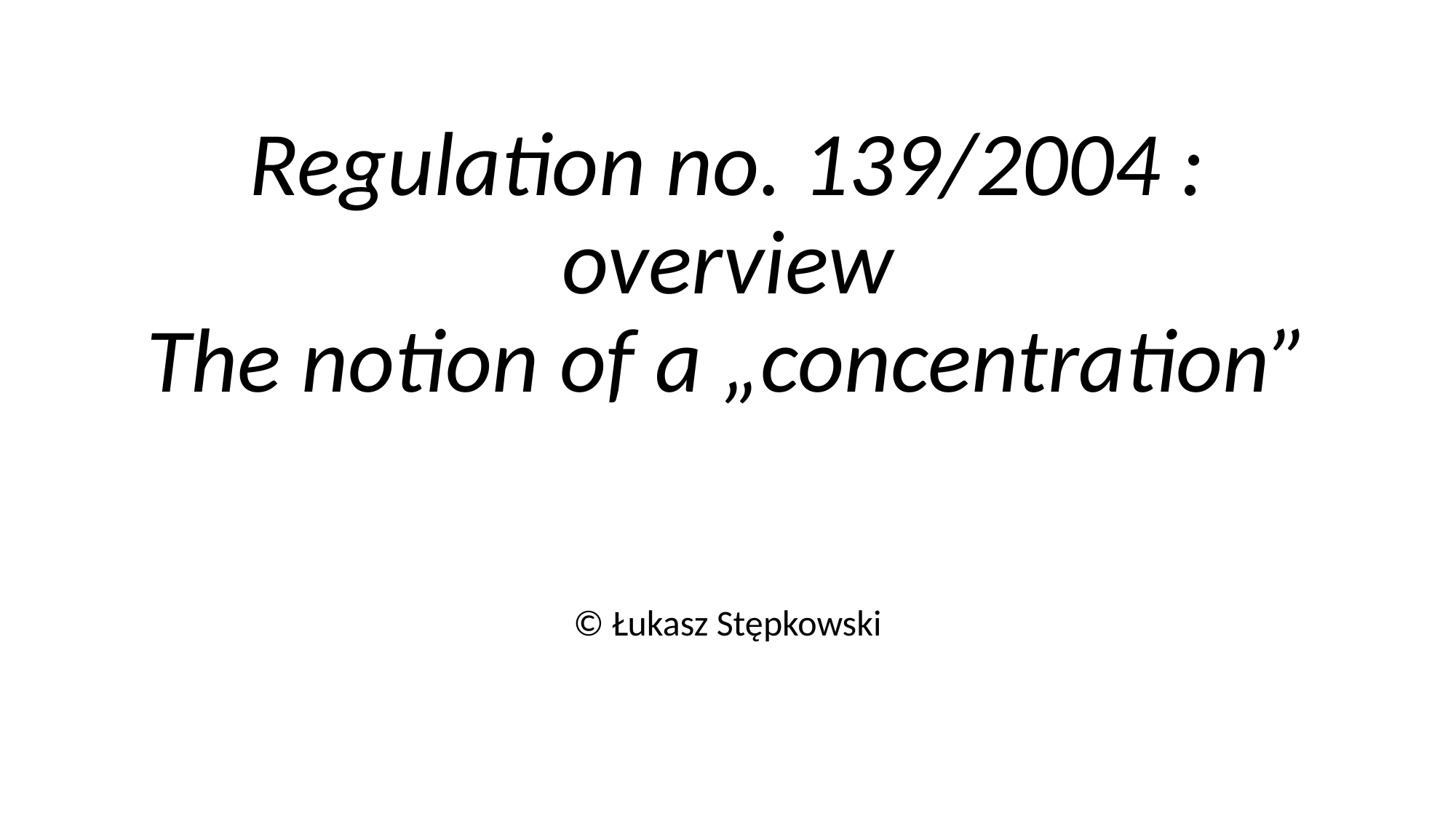

# Regulation no. 139/2004 : overview The notion of a „concentration”
© Łukasz Stępkowski